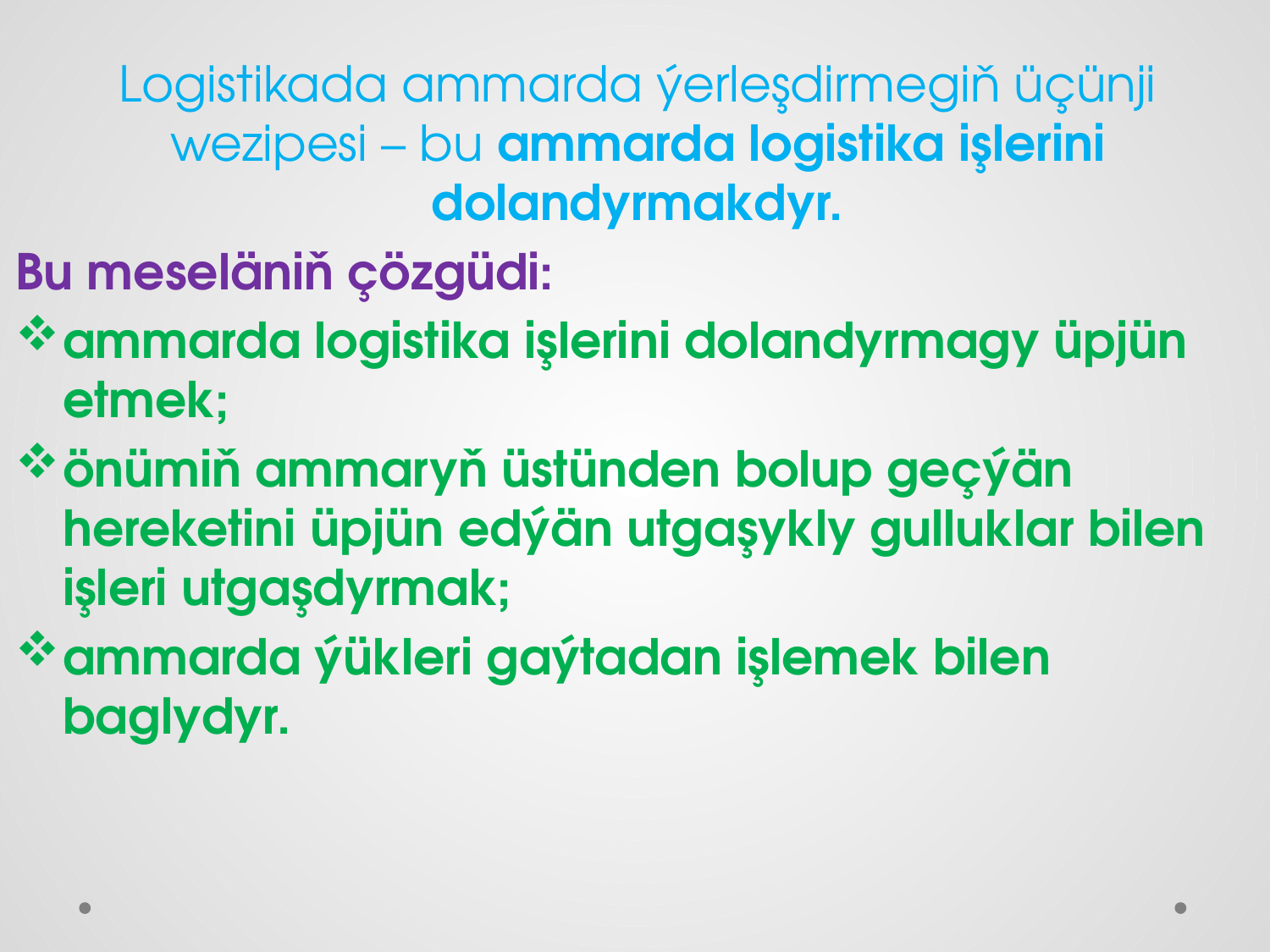

Logistikada ammarda ýerleşdirmegiň üçünji wezipesi – bu ammarda logistika işlerini dolandyrmakdyr.
Bu meseläniň çözgüdi:
ammarda logistika işlerini dolandyrmagy üpjün etmek;
önümiň ammaryň üstünden bolup geçýän hereketini üpjün edýän utgaşykly gulluklar bilen işleri utgaşdyrmak;
ammarda ýükleri gaýtadan işlemek bilen baglydyr.